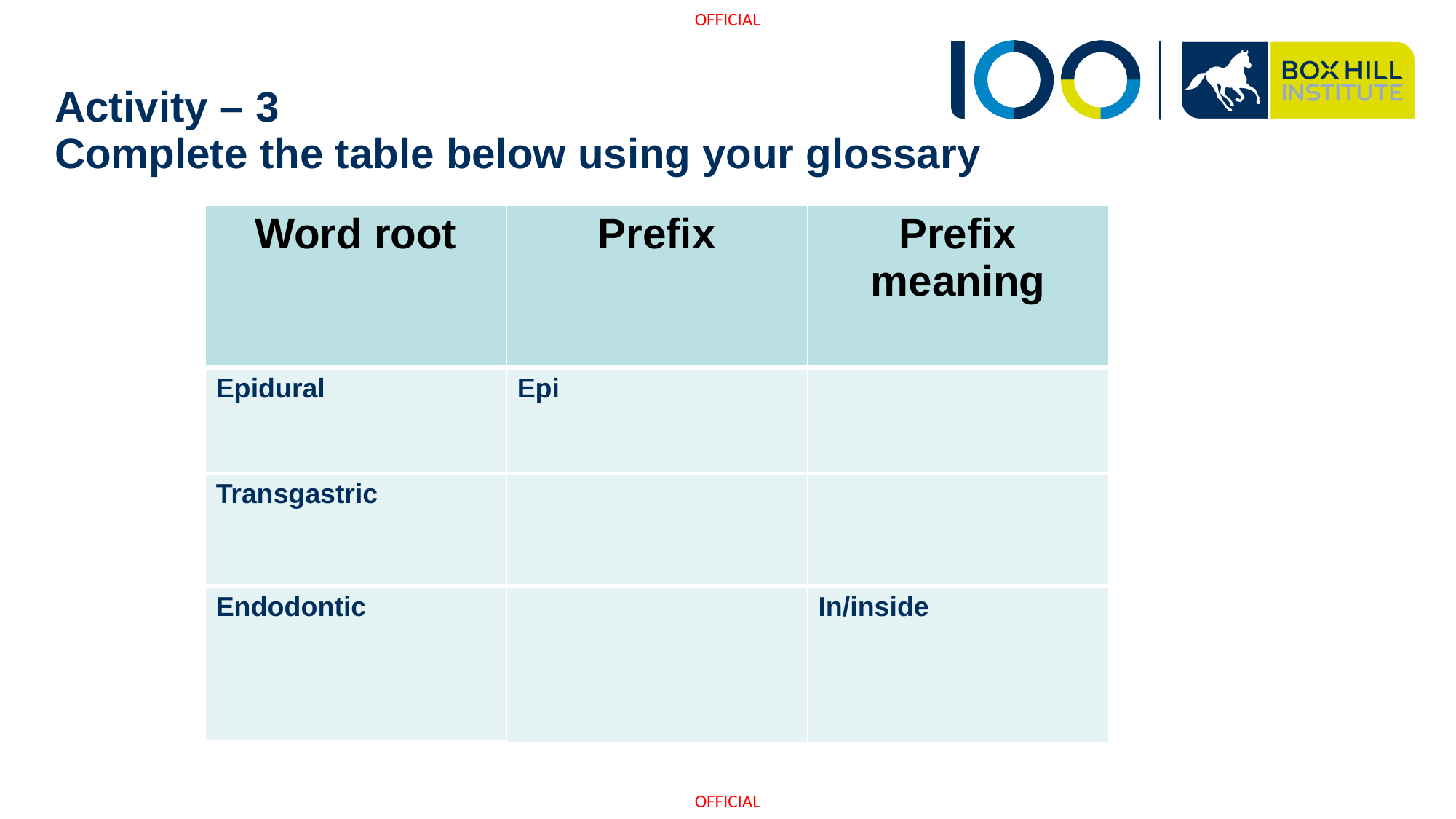

# Activity – 3  Complete the table below using your glossary
| Word root | Prefix | Prefix meaning |
| --- | --- | --- |
| Epidural | Epi |  |
| Transgastric |  |  |
| Endodontic |  | In/inside |